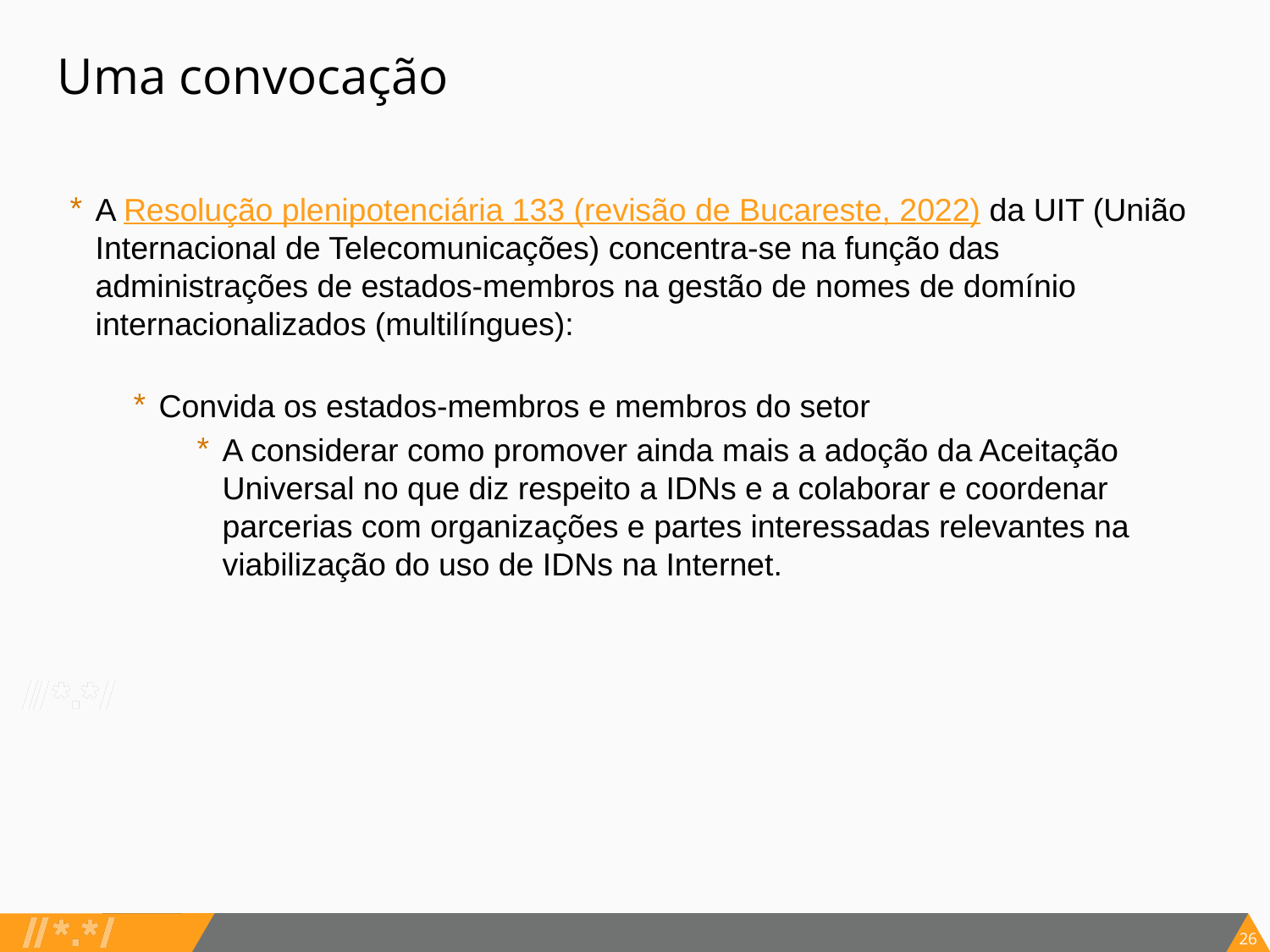

# Uma convocação
A Resolução plenipotenciária 133 (revisão de Bucareste, 2022) da UIT (União Internacional de Telecomunicações) concentra-se na função das administrações de estados-membros na gestão de nomes de domínio internacionalizados (multilíngues):

Convida os estados-membros e membros do setor
A considerar como promover ainda mais a adoção da Aceitação Universal no que diz respeito a IDNs e a colaborar e coordenar parcerias com organizações e partes interessadas relevantes na viabilização do uso de IDNs na Internet.